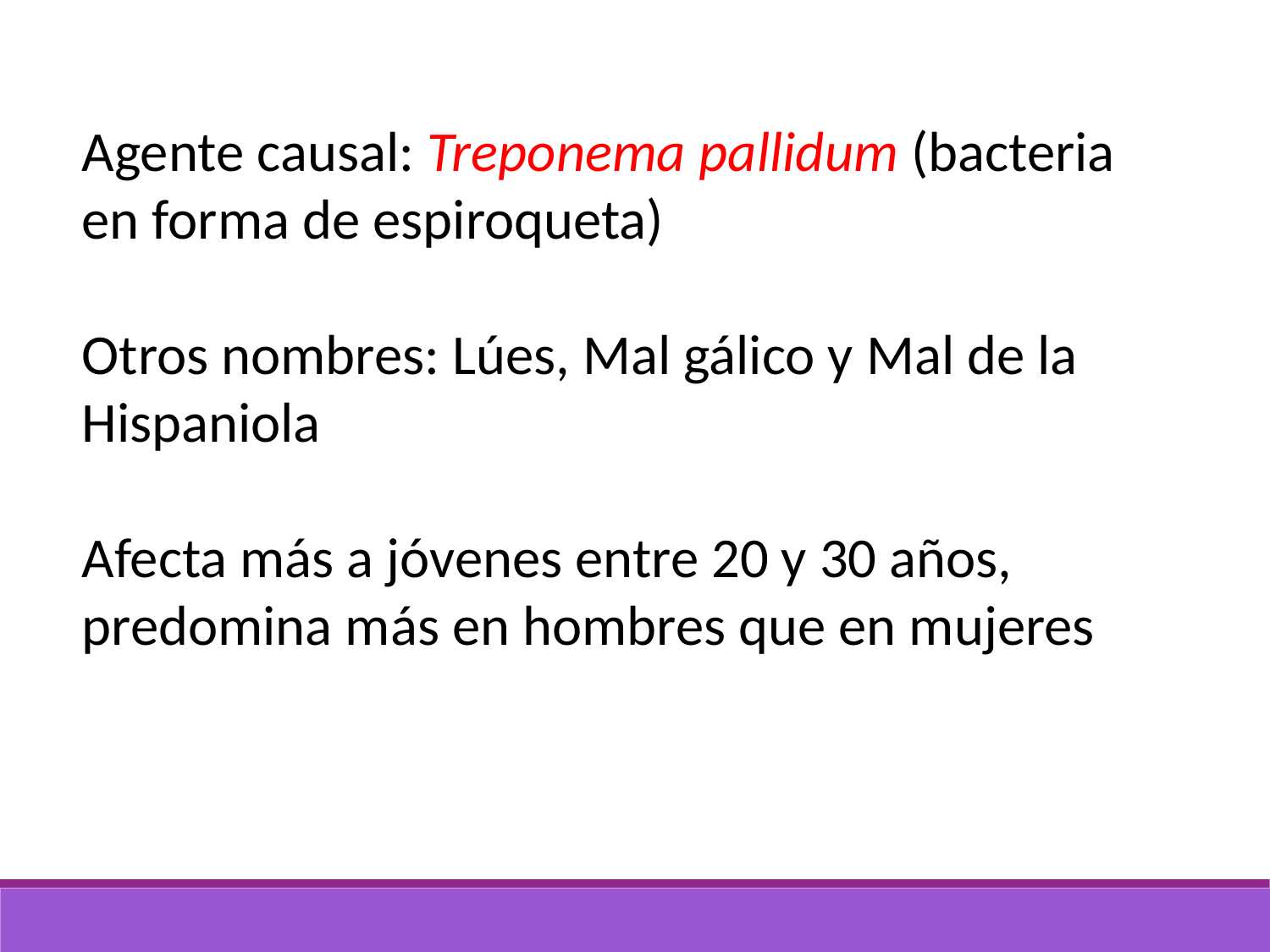

Agente causal: Treponema pallidum (bacteria en forma de espiroqueta)

Otros nombres: Lúes, Mal gálico y Mal de la Hispaniola

Afecta más a jóvenes entre 20 y 30 años, predomina más en hombres que en mujeres